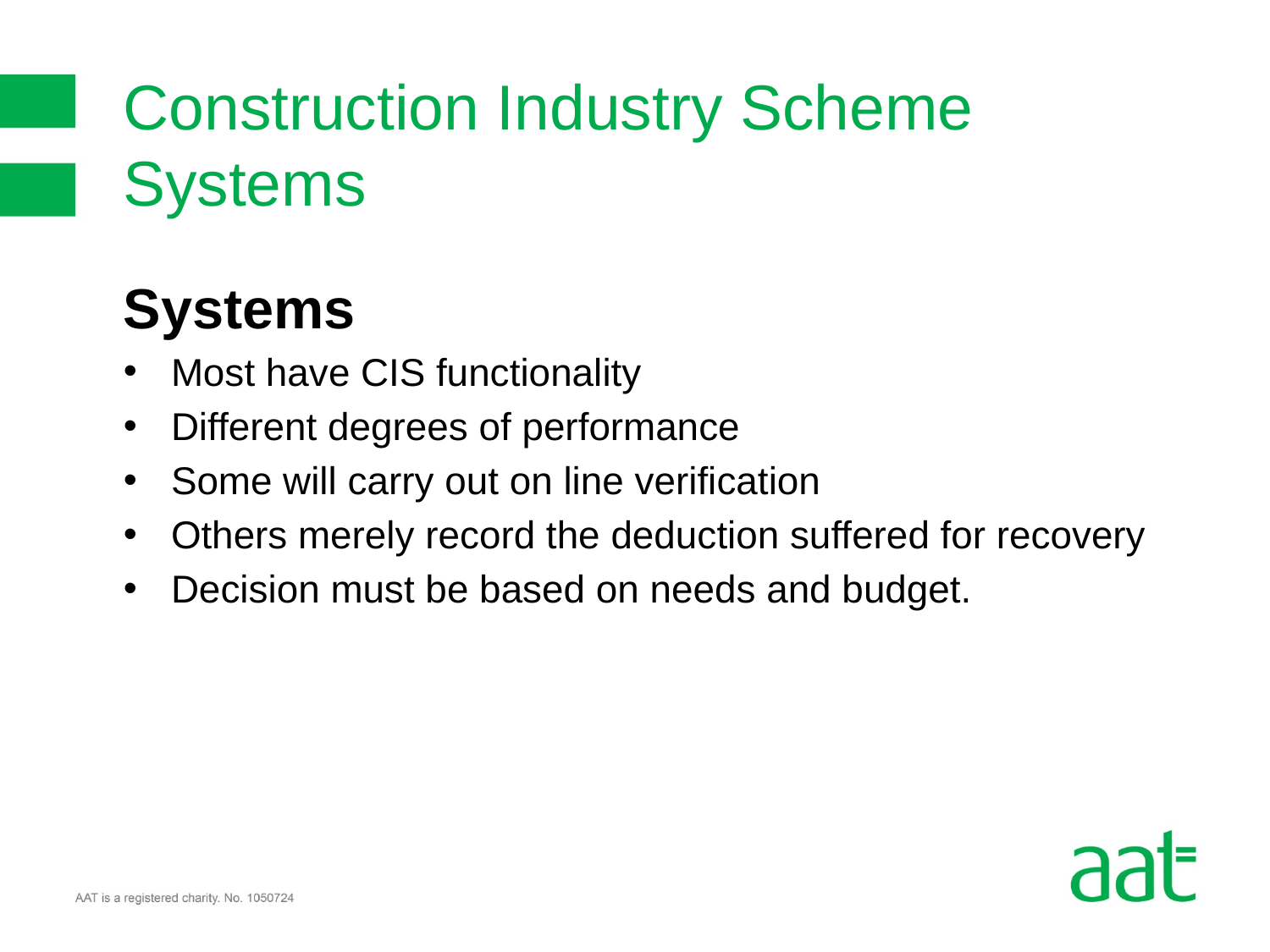

# Construction Industry Scheme Systems
Systems
Most have CIS functionality
Different degrees of performance
Some will carry out on line verification
Others merely record the deduction suffered for recovery
Decision must be based on needs and budget.